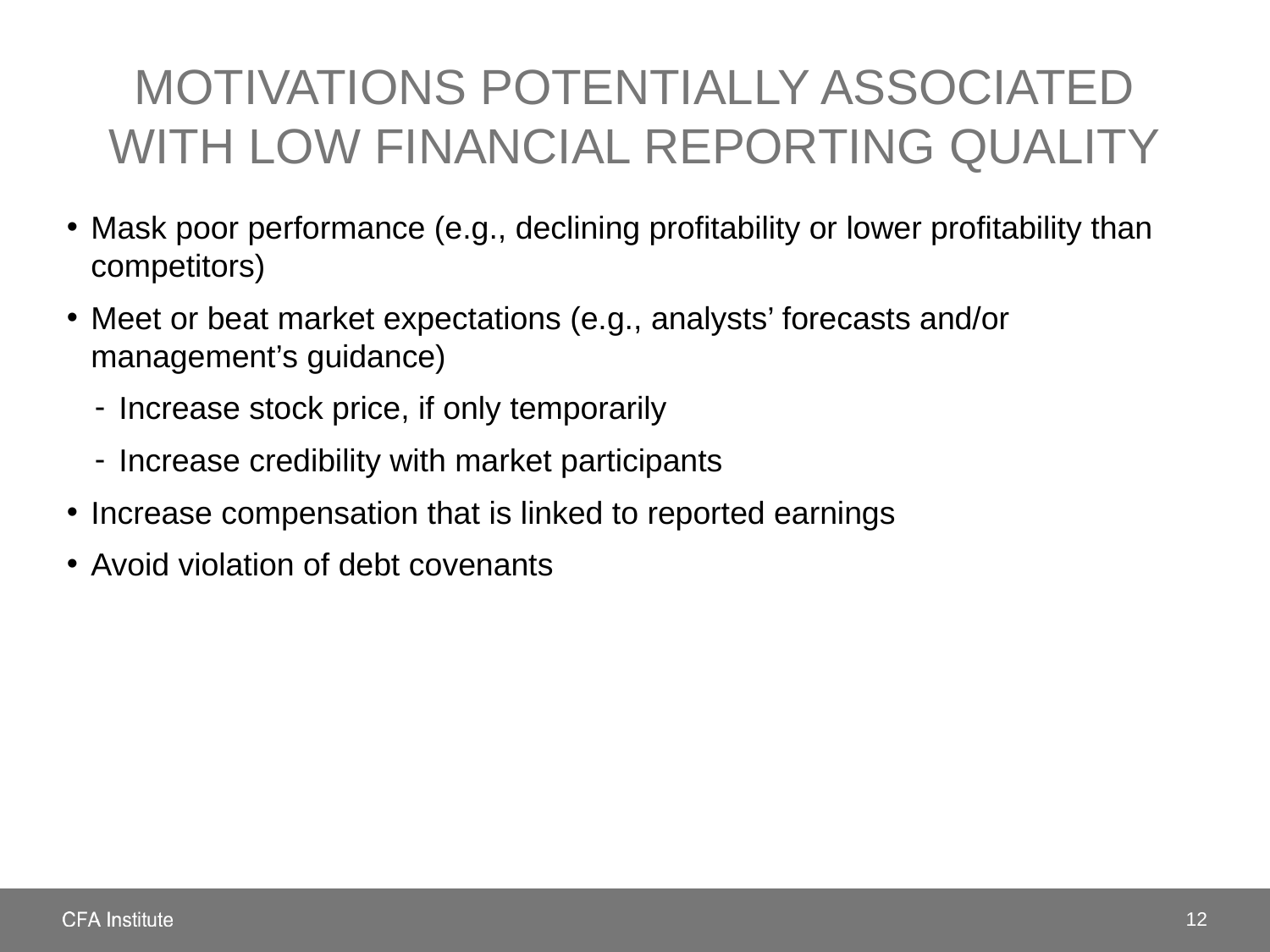

# motivations potentially associated with low financial reporting quality
Mask poor performance (e.g., declining profitability or lower profitability than competitors)
Meet or beat market expectations (e.g., analysts’ forecasts and/or management’s guidance)
Increase stock price, if only temporarily
Increase credibility with market participants
Increase compensation that is linked to reported earnings
Avoid violation of debt covenants

12